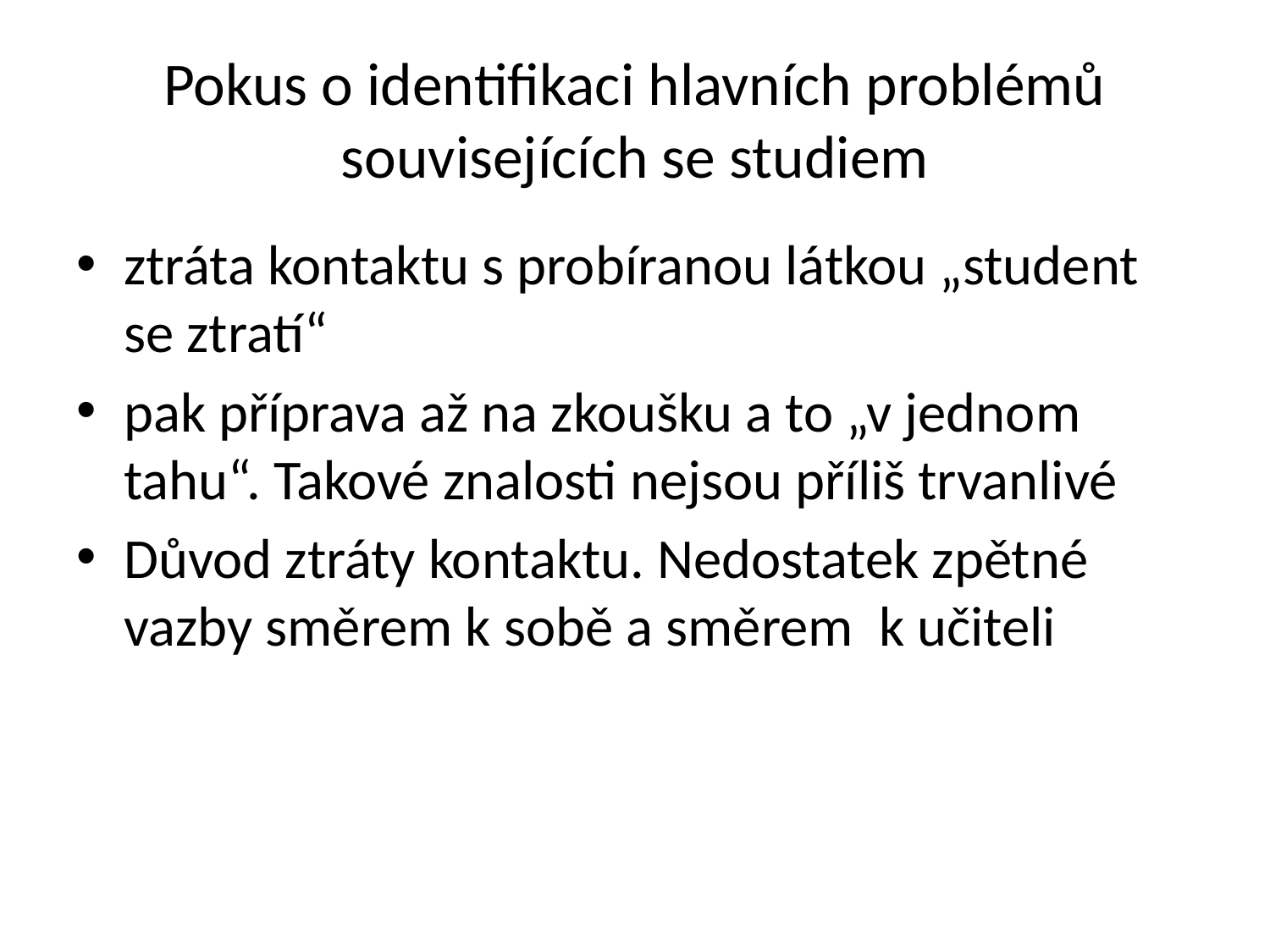

# Pokus o identifikaci hlavních problémů souvisejících se studiem
ztráta kontaktu s probíranou látkou „student se ztratí“
pak příprava až na zkoušku a to „v jednom tahu“. Takové znalosti nejsou příliš trvanlivé
Důvod ztráty kontaktu. Nedostatek zpětné vazby směrem k sobě a směrem  k učiteli